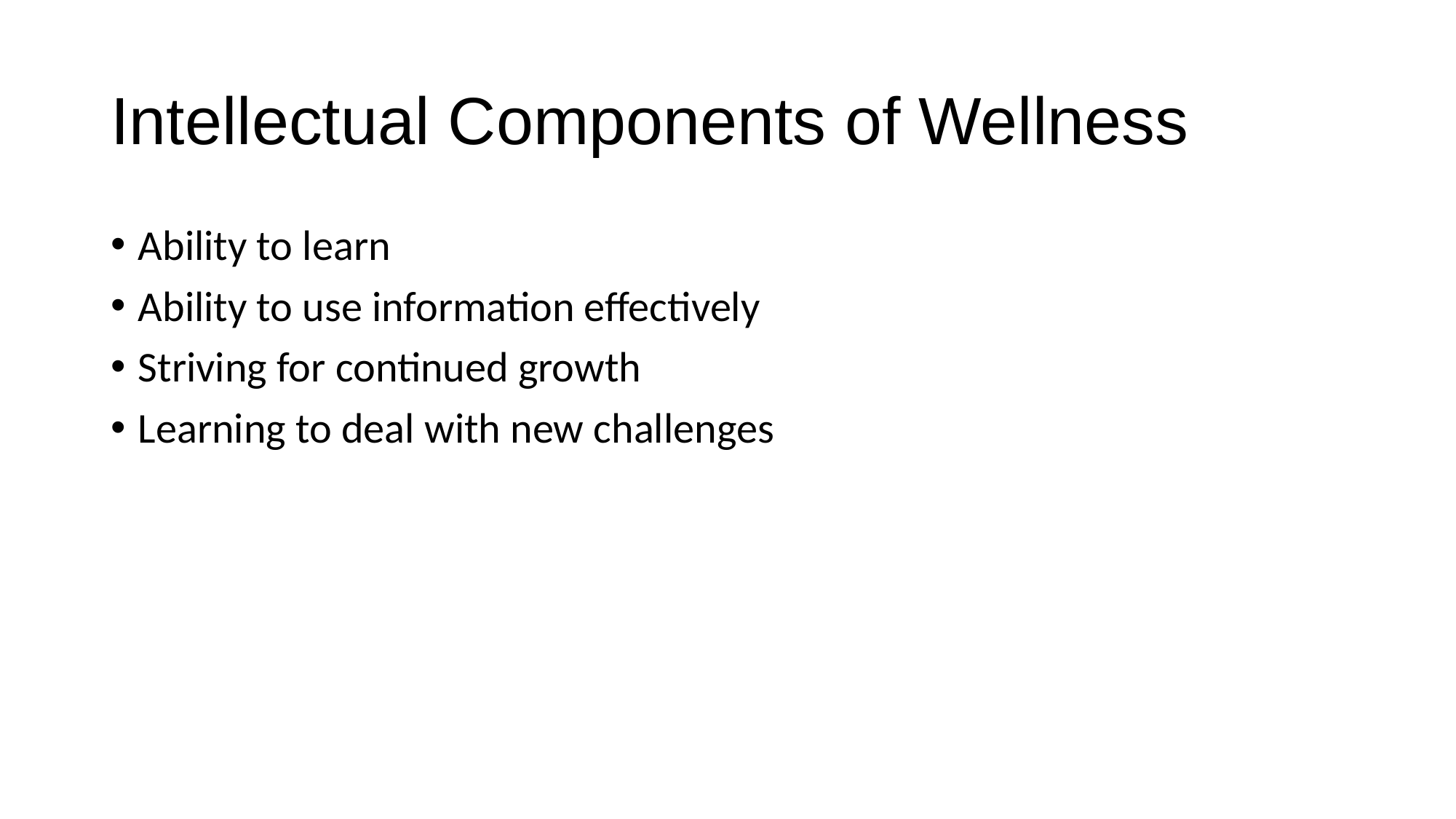

# Intellectual Components of Wellness
Ability to learn
Ability to use information effectively
Striving for continued growth
Learning to deal with new challenges